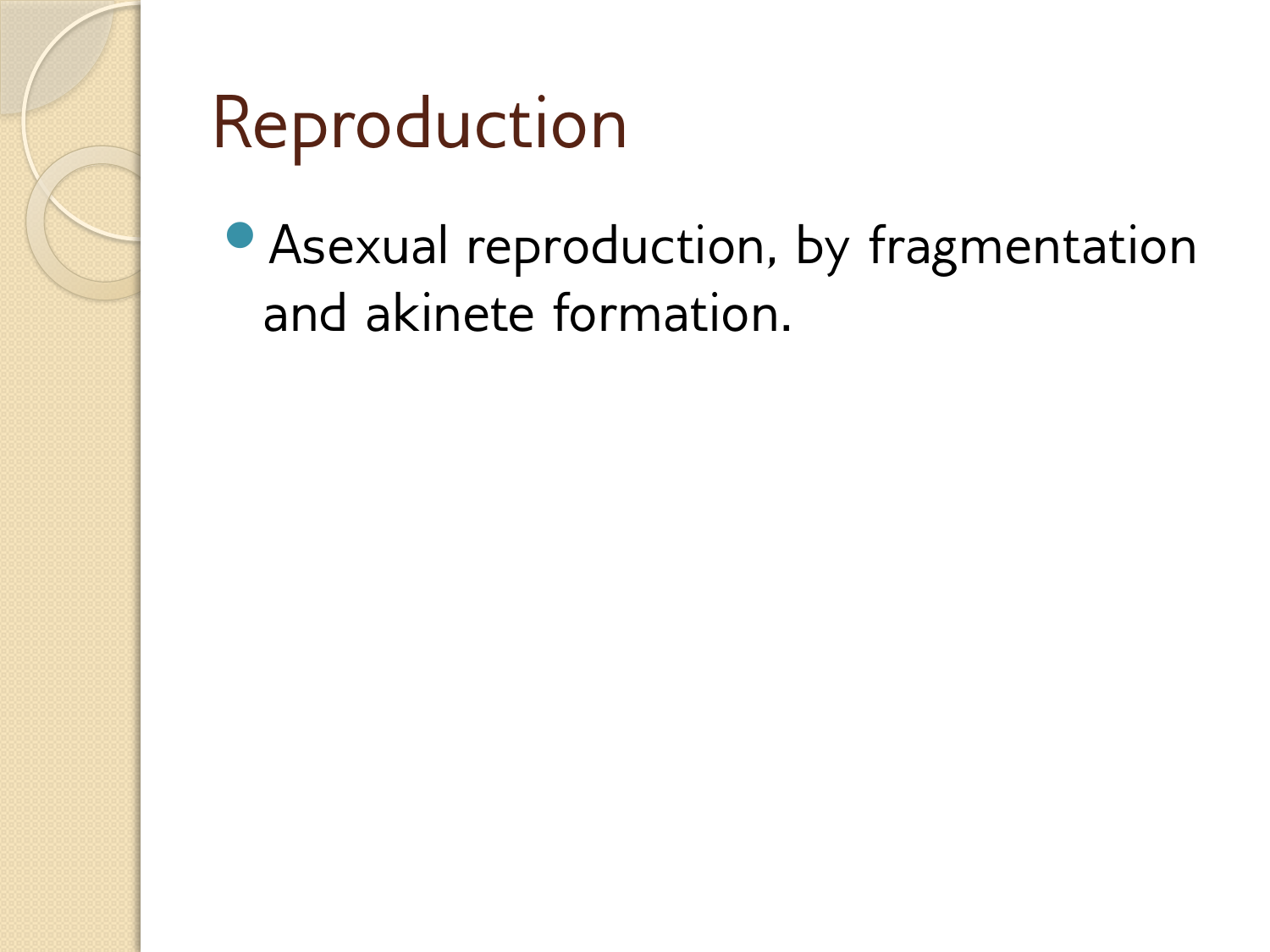

# Reproduction
Asexual reproduction, by fragmentation and akinete formation.